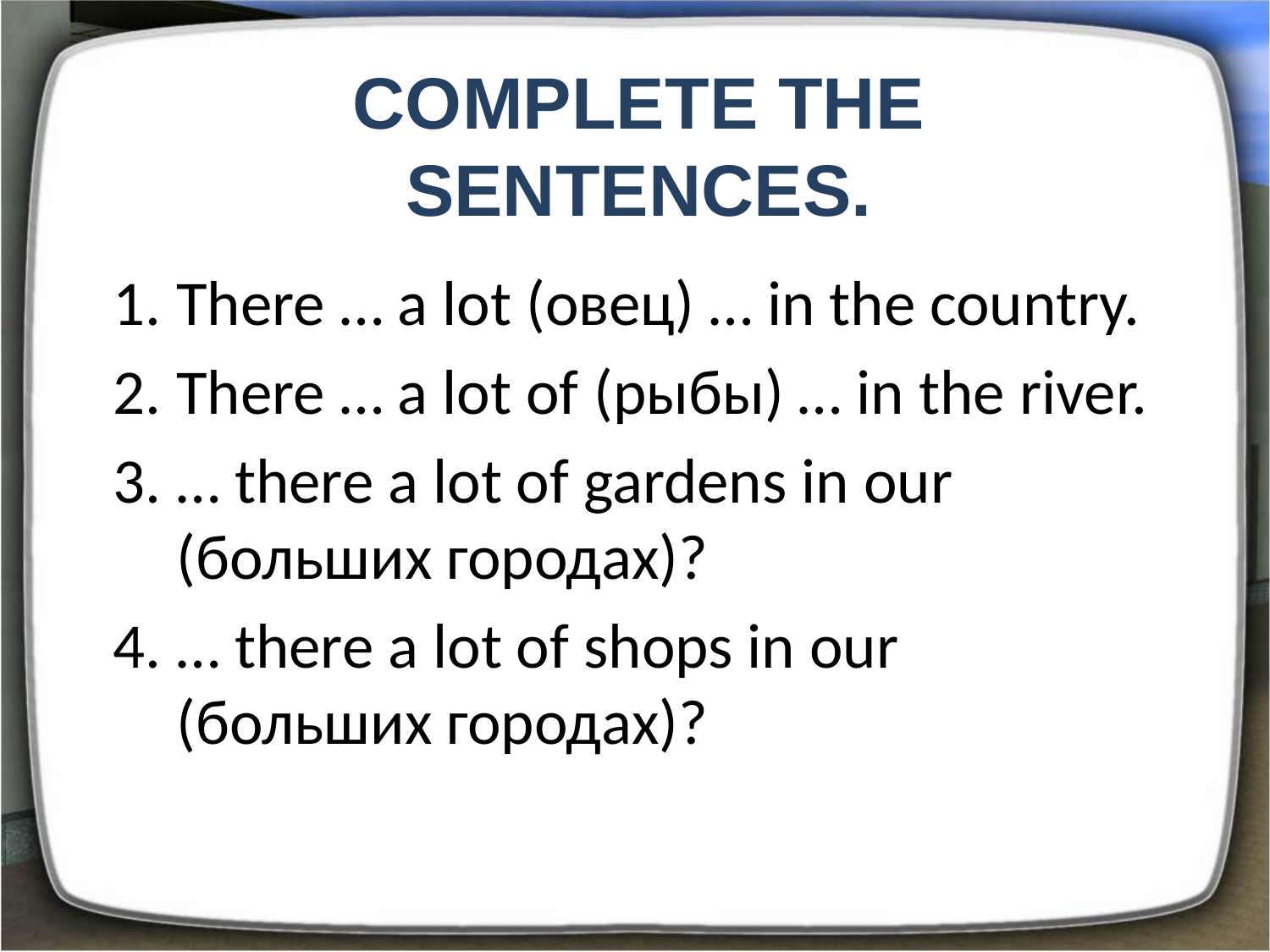

# Complete the sentences.
There … a lot (овец) … in the country.
There … a lot of (рыбы) … in the river.
… there a lot of gardens in our (больших городах)?
… there a lot of shops in our (больших городах)?